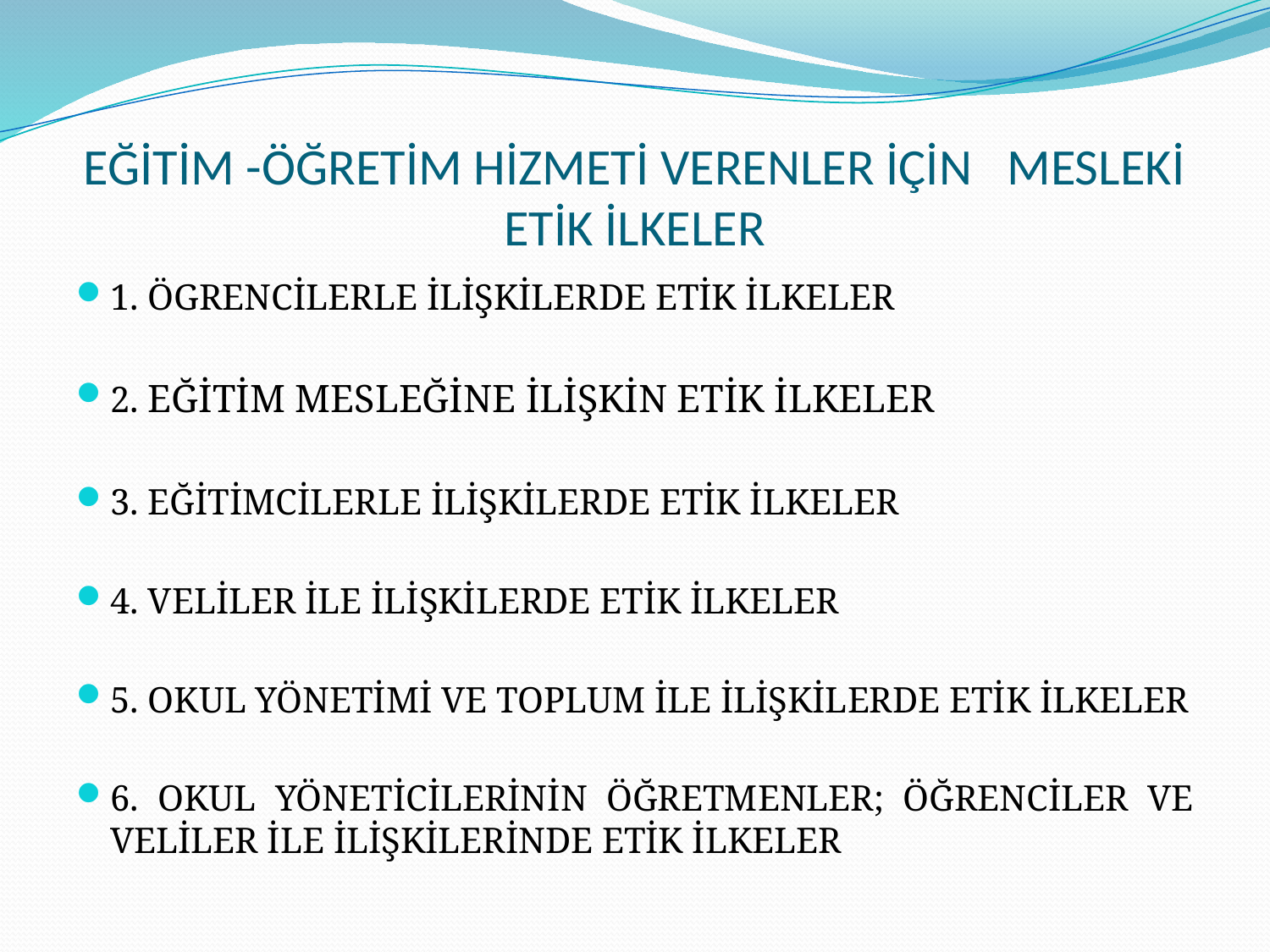

# EĞİTİM -ÖĞRETİM HİZMETİ VERENLER İÇİN   MESLEKİ ETİK İLKELER
1. ÖGRENCİLERLE İLİŞKİLERDE ETİK İLKELER

2. EĞİTİM MESLEĞİNE İLİŞKİN ETİK İLKELER

3. EĞİTİMCİLERLE İLİŞKİLERDE ETİK İLKELER

4. VELİLER İLE İLİŞKİLERDE ETİK İLKELER

5. OKUL YÖNETİMİ VE TOPLUM İLE İLİŞKİLERDE ETİK İLKELER

6. OKUL YÖNETİCİLERİNİN ÖĞRETMENLER; ÖĞRENCİLER VE VELİLER İLE İLİŞKİLERİNDE ETİK İLKELER